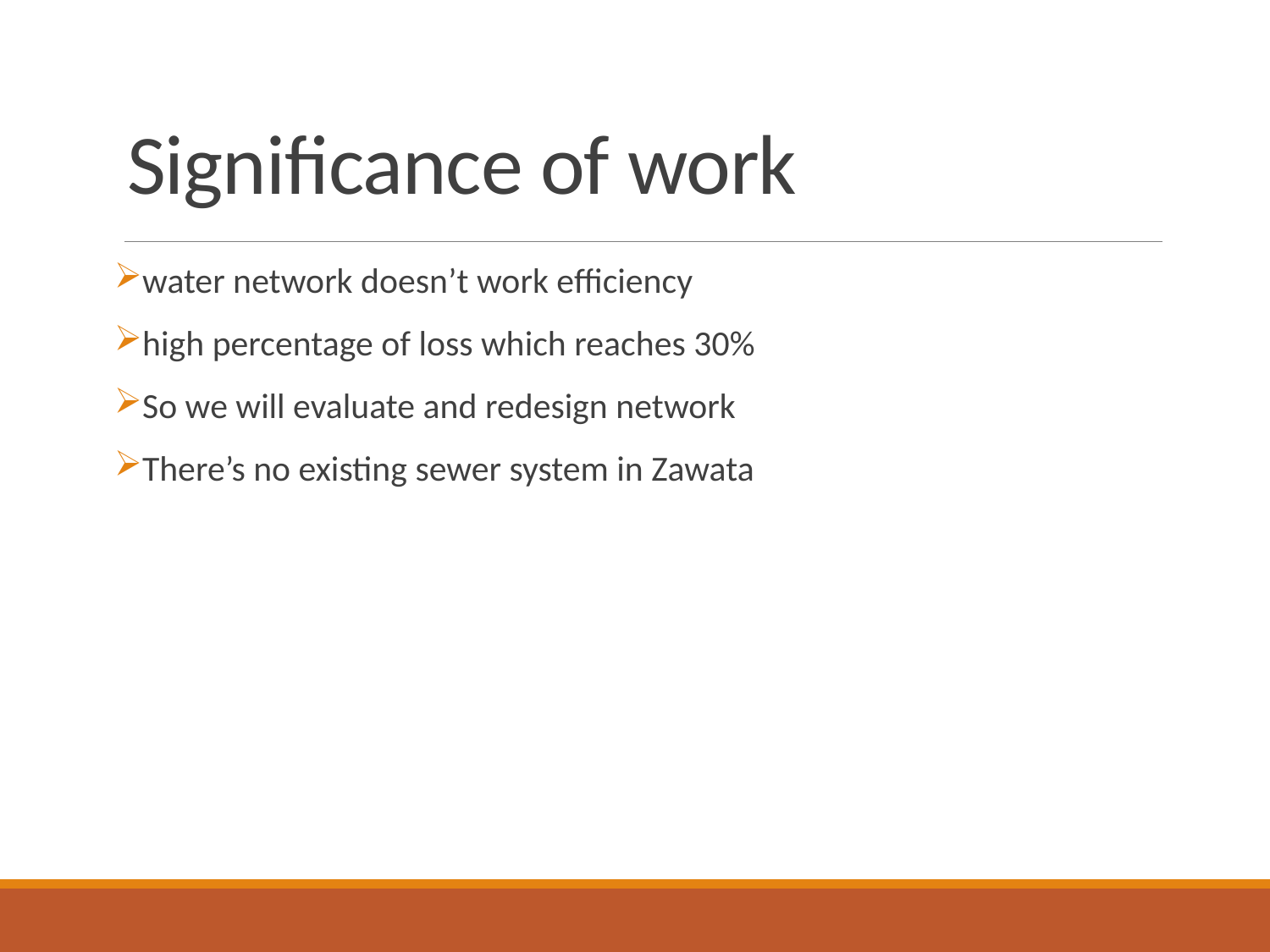

# Significance of work
water network doesn’t work efficiency
high percentage of loss which reaches 30%
So we will evaluate and redesign network
There’s no existing sewer system in Zawata